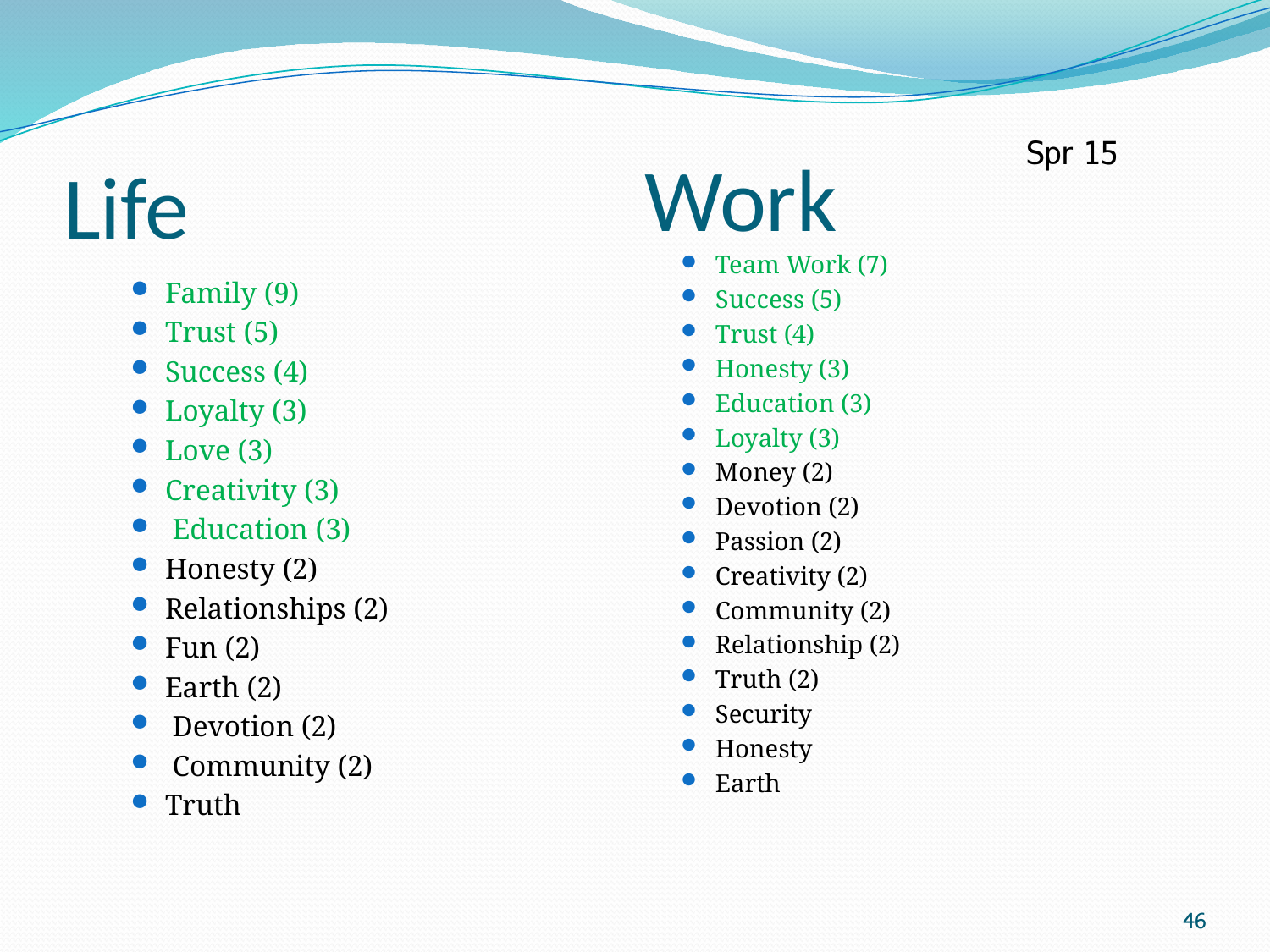

# Life
Spr 15
Work
Team Work (7)
Success (5)
Trust (4)
Honesty (3)
Education (3)
Loyalty (3)
Money (2)
Devotion (2)
Passion (2)
Creativity (2)
Community (2)
Relationship (2)
Truth (2)
Security
Honesty
Earth

Family (9)
Trust (5)
Success (4)
Loyalty (3)
Love (3)
Creativity (3)
 Education (3)
Honesty (2)
Relationships (2)
Fun (2)
Earth (2)
 Devotion (2)
 Community (2)
Truth

46